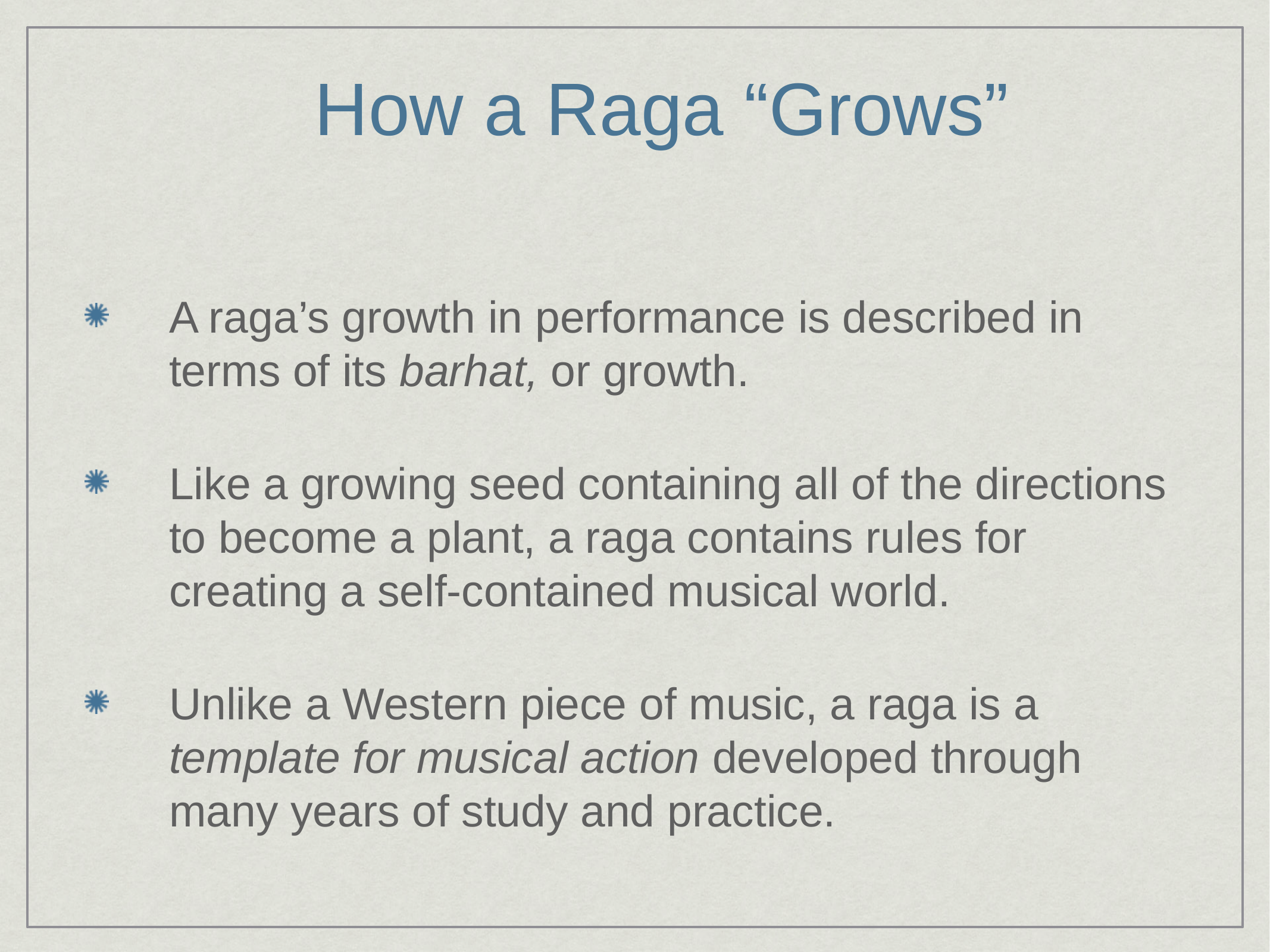

How a Raga “Grows”
A raga’s growth in performance is described in terms of its barhat, or growth.
Like a growing seed containing all of the directions to become a plant, a raga contains rules for creating a self-contained musical world.
Unlike a Western piece of music, a raga is a template for musical action developed through many years of study and practice.